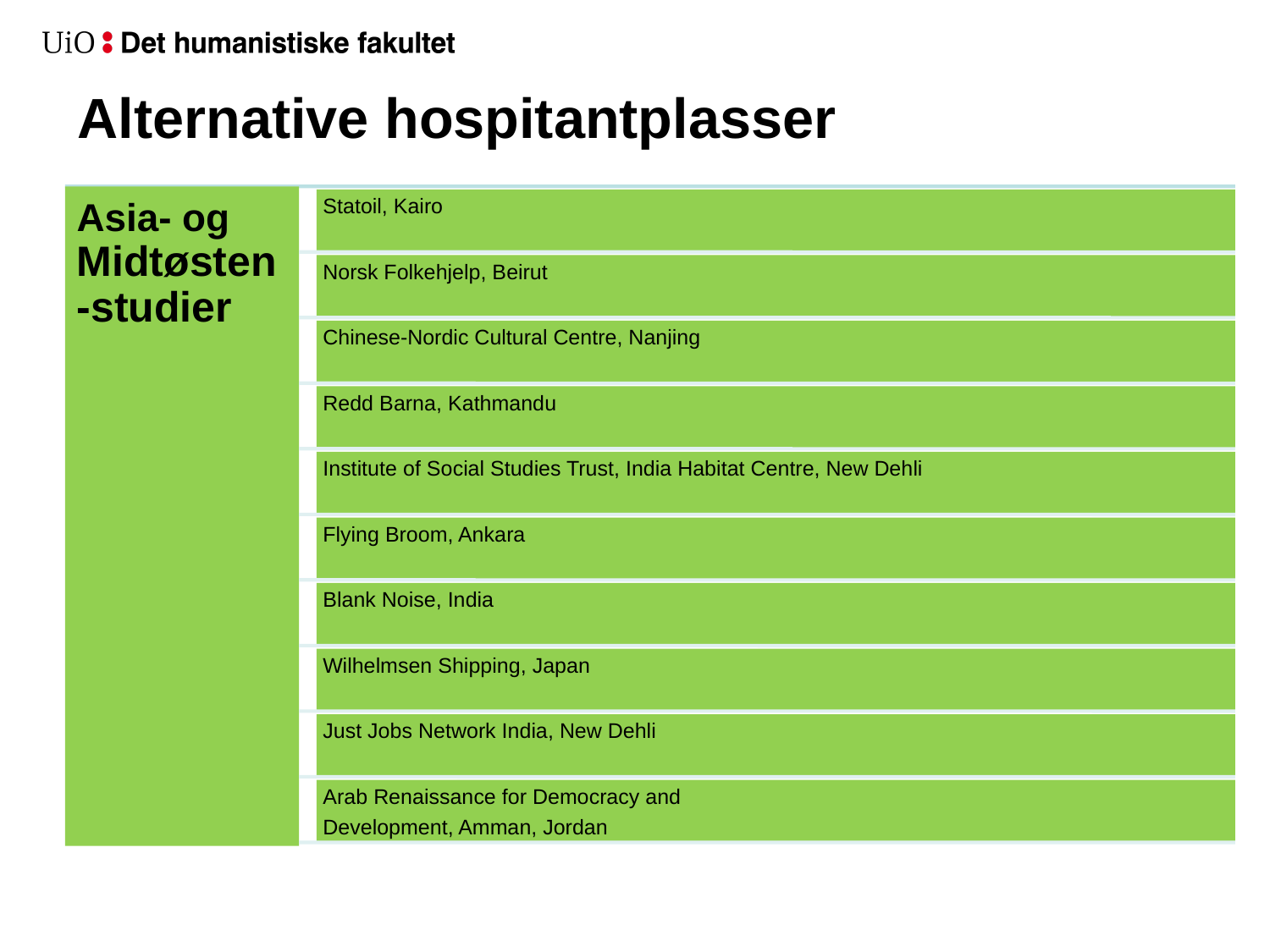

# Alternative hospitantplasser
Asia- og Midtøsten-studier
Statoil, Kairo
Norsk Folkehjelp, Beirut
Chinese-Nordic Cultural Centre, Nanjing
Redd Barna, Kathmandu
Institute of Social Studies Trust, India Habitat Centre, New Dehli
Flying Broom, Ankara
Blank Noise, India
Wilhelmsen Shipping, Japan
Just Jobs Network India, New Dehli
Arab Renaissance for Democracy and
Development, Amman, Jordan